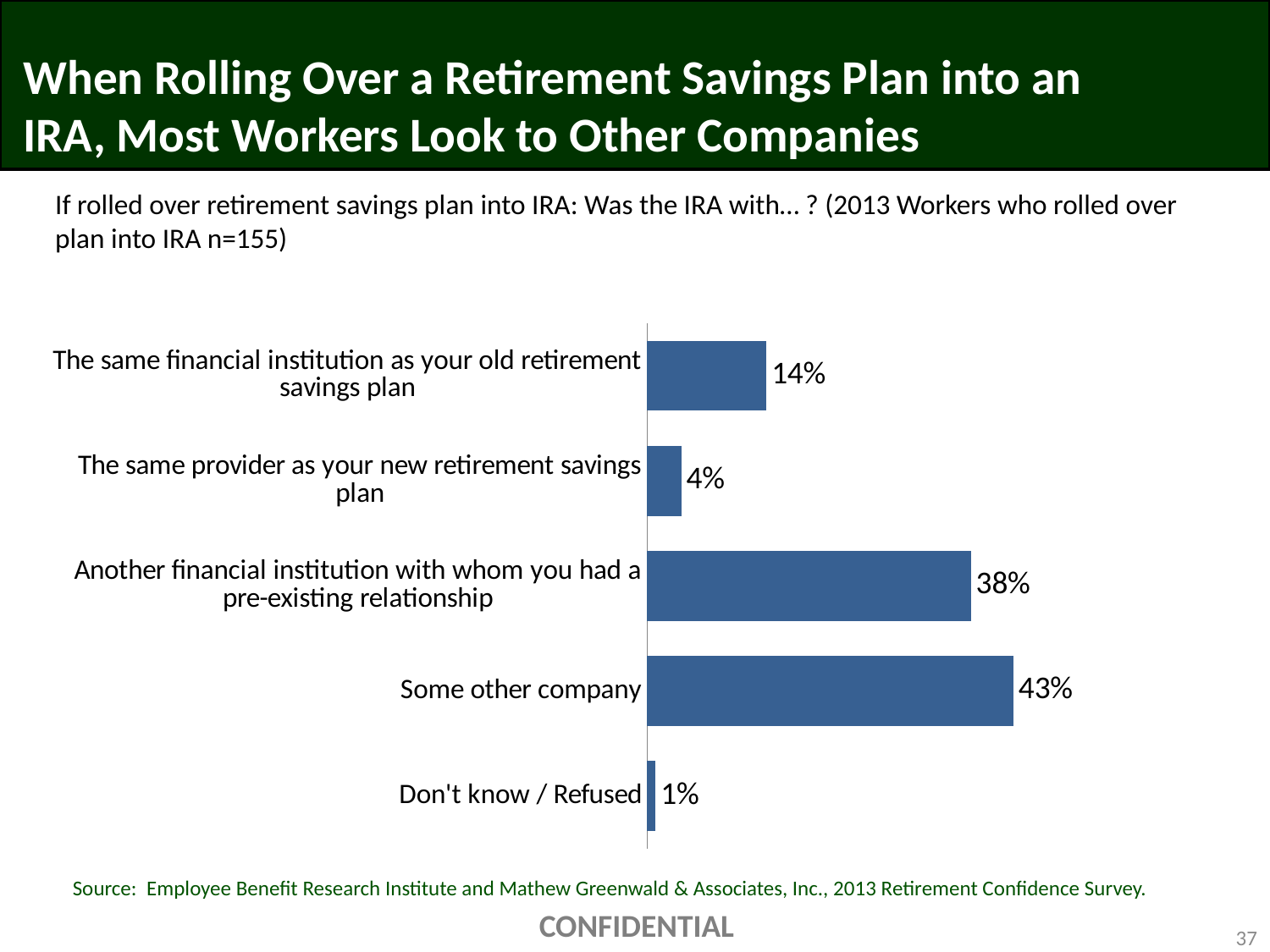

# When Rolling Over a Retirement Savings Plan into an IRA, Most Workers Look to Other Companies
If rolled over retirement savings plan into IRA: Was the IRA with… ? (2013 Workers who rolled over plan into IRA n=155)

### Chart

| Category | Series 1 |
|---|---|
| The same financial institution as your old retirement savings plan | 0.14 |
| The same provider as your new retirement savings plan | 0.04 |
| Another financial institution with whom you had a pre-existing relationship | 0.38 |
| Some other company | 0.43 |
| Don't know / Refused | 0.01 |
Source:  Employee Benefit Research Institute and Mathew Greenwald & Associates, Inc., 2013 Retirement Confidence Survey.
CONFIDENTIAL
37